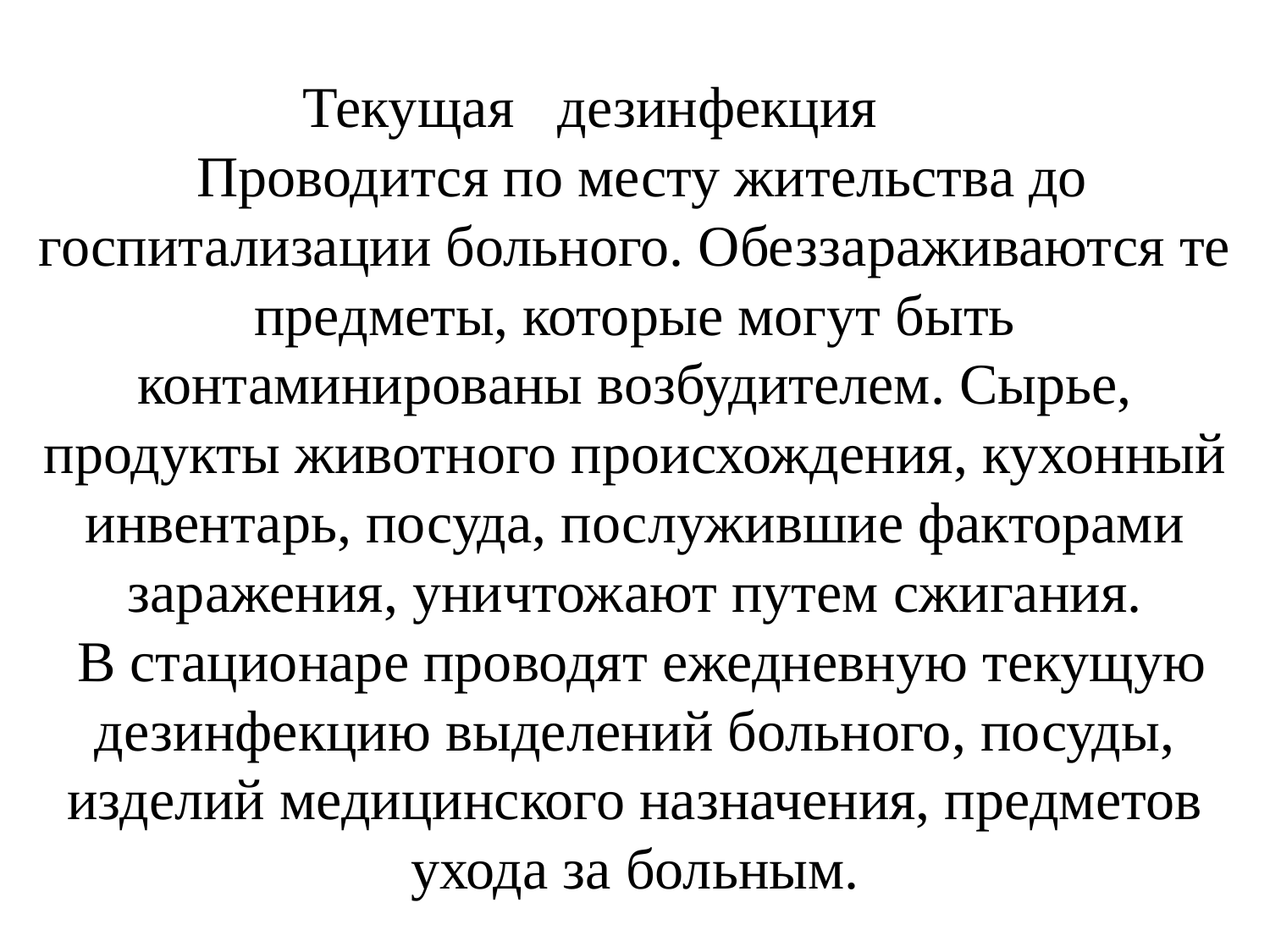

# Текущая   дезинфекция Проводится по месту жительства до госпитализации больного. Обеззараживаются те предметы, которые могут быть контаминированы возбудителем. Сырье, продукты животного происхождения, кухонный инвентарь, посуда, послужившие факторами заражения, уничтожают путем сжигания. В стационаре проводят ежедневную текущую дезинфекцию выделений больного, посуды, изделий медицинского назначения, предметов ухода за больным.